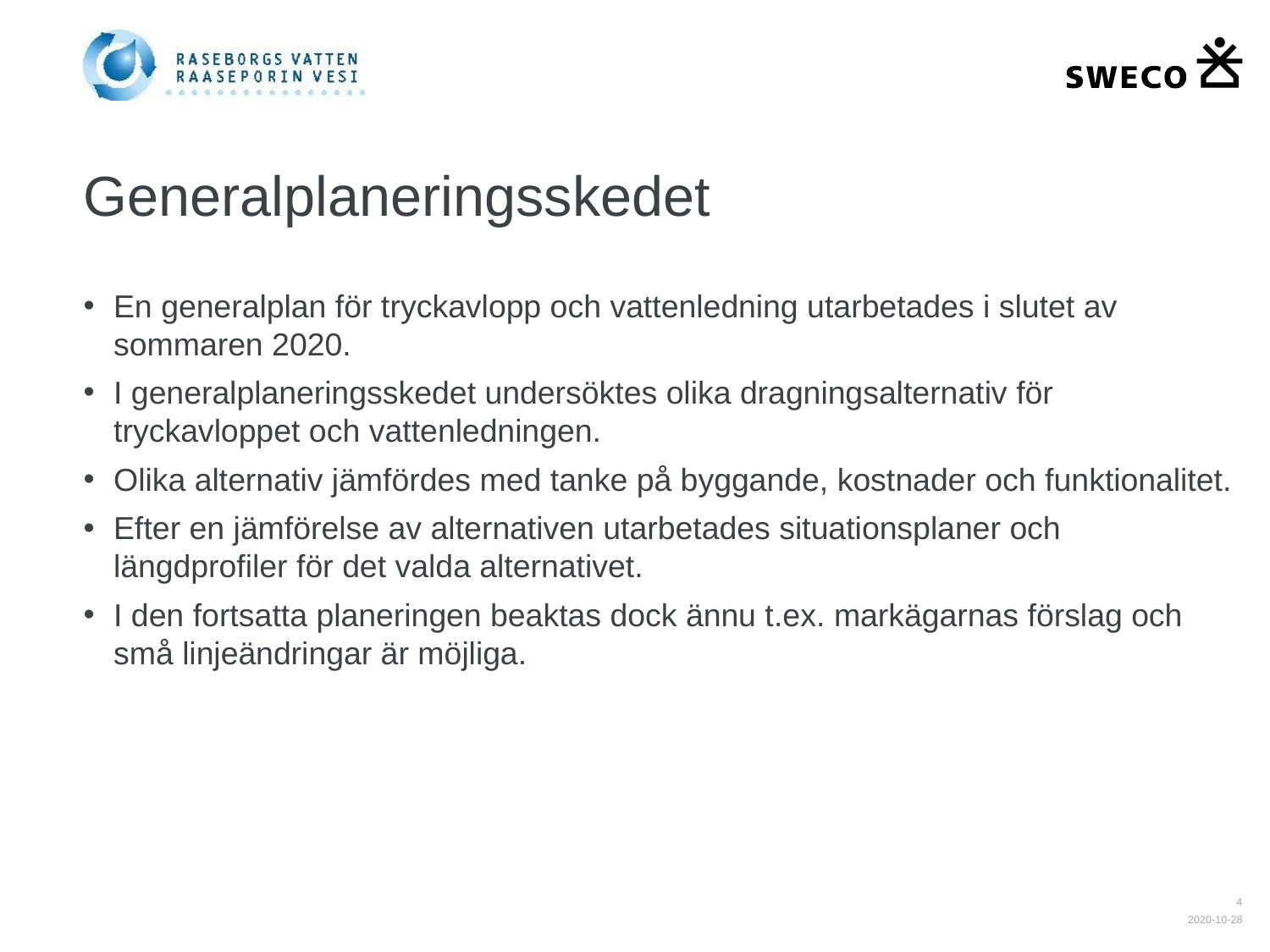

# Generalplaneringsskedet
En generalplan för tryckavlopp och vattenledning utarbetades i slutet av sommaren 2020.
I generalplaneringsskedet undersöktes olika dragningsalternativ för tryckavloppet och vattenledningen.
Olika alternativ jämfördes med tanke på byggande, kostnader och funktionalitet.
Efter en jämförelse av alternativen utarbetades situationsplaner och längdprofiler för det valda alternativet.
I den fortsatta planeringen beaktas dock ännu t.ex. markägarnas förslag och små linjeändringar är möjliga.
4
2020-10-28